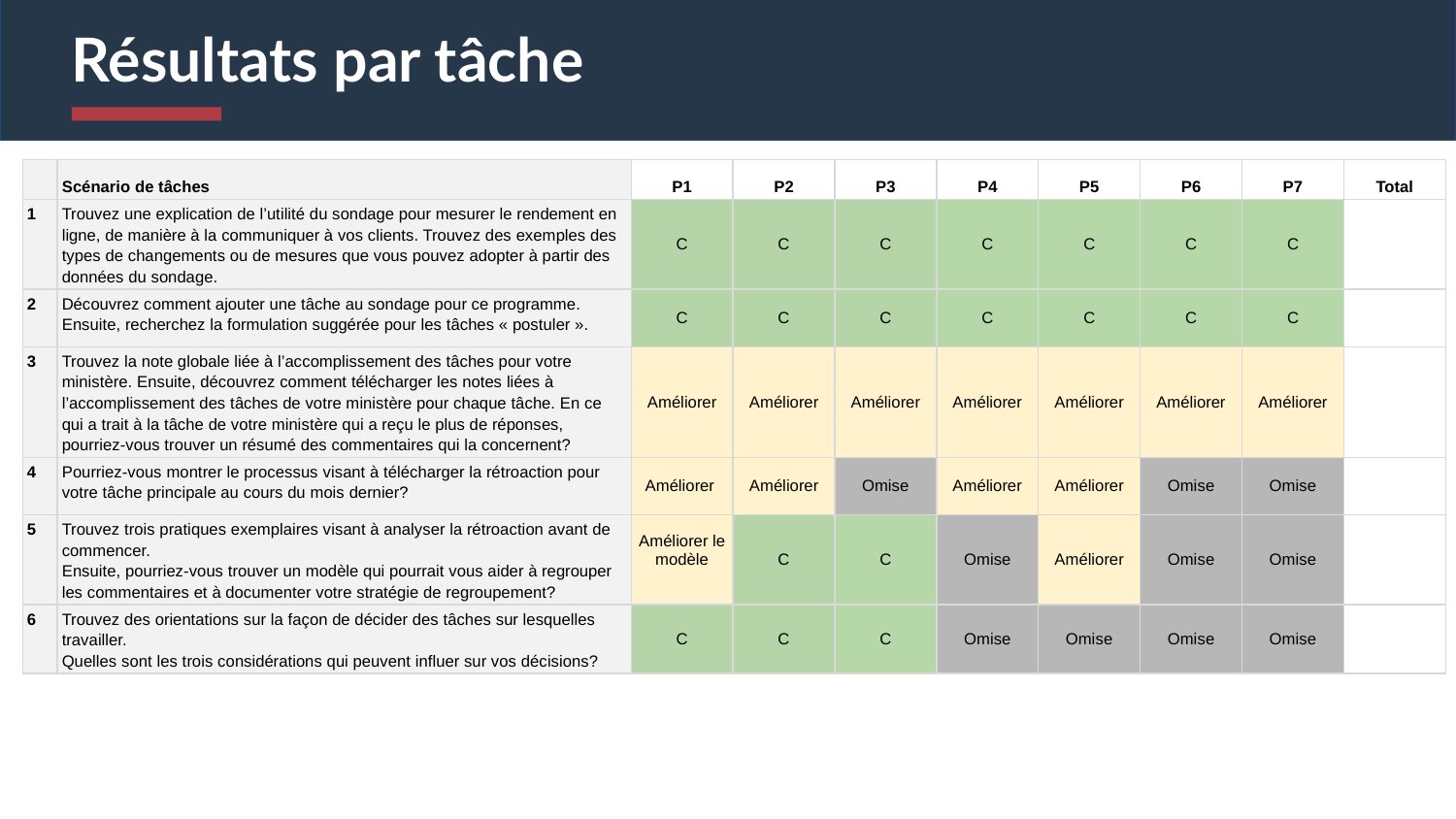

# Résultats par tâche

|  | Scénario de tâches | P1 | P2 | P3 | P4 | P5 | P6 | P7 | Total |
| --- | --- | --- | --- | --- | --- | --- | --- | --- | --- |
| 1 | Trouvez une explication de l’utilité du sondage pour mesurer le rendement en ligne, de manière à la communiquer à vos clients. Trouvez des exemples des types de changements ou de mesures que vous pouvez adopter à partir des données du sondage. | C | C | C | C | C | C | C |  |
| 2 | Découvrez comment ajouter une tâche au sondage pour ce programme. Ensuite, recherchez la formulation suggérée pour les tâches « postuler ». | C | C | C | C | C | C | C |  |
| 3 | Trouvez la note globale liée à l’accomplissement des tâches pour votre ministère. Ensuite, découvrez comment télécharger les notes liées à l’accomplissement des tâches de votre ministère pour chaque tâche. En ce qui a trait à la tâche de votre ministère qui a reçu le plus de réponses, pourriez-vous trouver un résumé des commentaires qui la concernent? | Améliorer | Améliorer | Améliorer | Améliorer | Améliorer | Améliorer | Améliorer |  |
| 4 | Pourriez-vous montrer le processus visant à télécharger la rétroaction pour votre tâche principale au cours du mois dernier? | Améliorer | Améliorer | Omise | Améliorer | Améliorer | Omise | Omise |  |
| 5 | Trouvez trois pratiques exemplaires visant à analyser la rétroaction avant de commencer. Ensuite, pourriez-vous trouver un modèle qui pourrait vous aider à regrouper les commentaires et à documenter votre stratégie de regroupement? | Améliorer le modèle | C | C | Omise | Améliorer | Omise | Omise |  |
| 6 | Trouvez des orientations sur la façon de décider des tâches sur lesquelles travailler. Quelles sont les trois considérations qui peuvent influer sur vos décisions? | C | C | C | Omise | Omise | Omise | Omise |  |